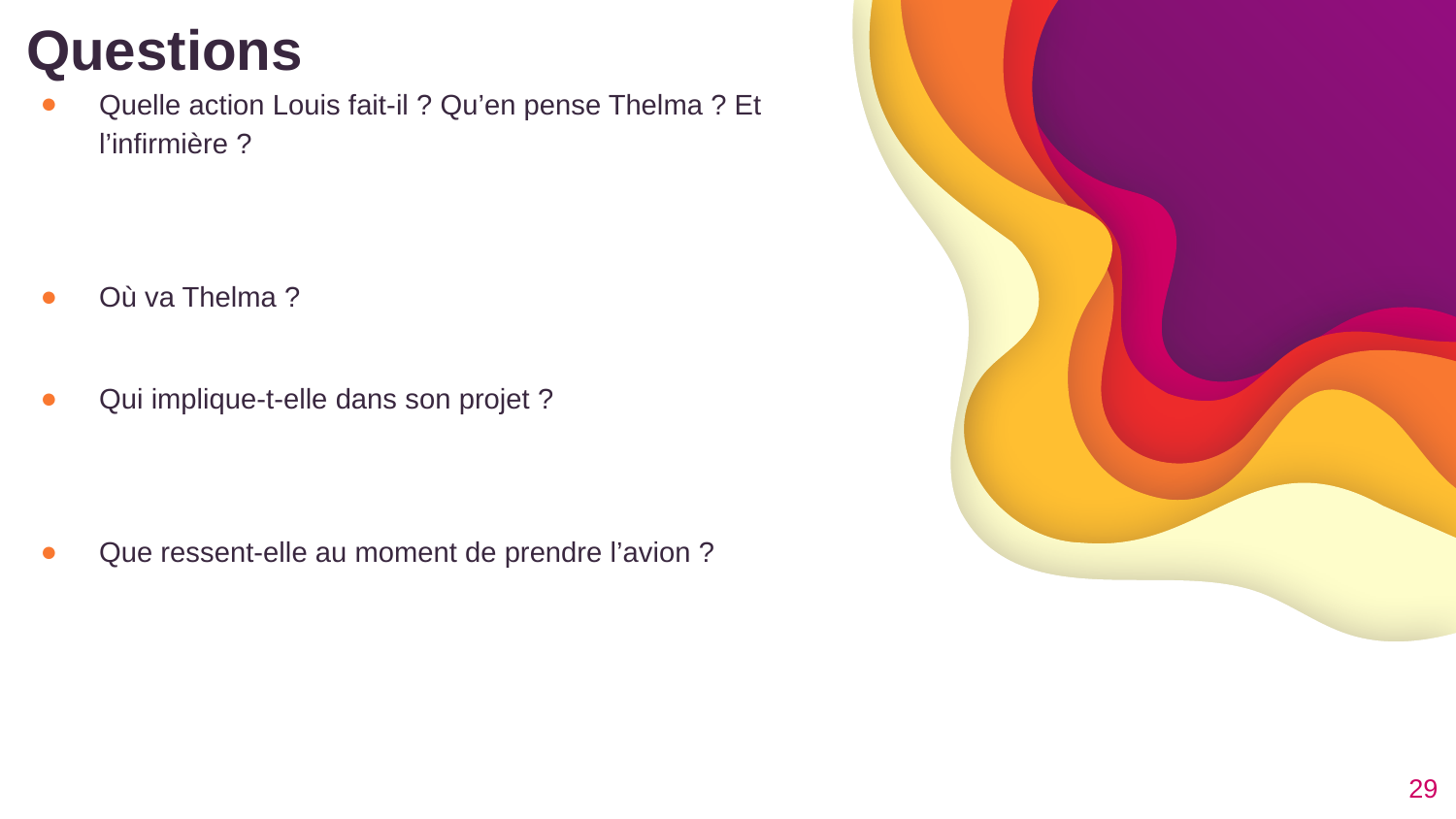

# Questions
Quelle action Louis fait-il ? Qu’en pense Thelma ? Et l’infirmière ?

Où va Thelma ?

Qui implique-t-elle dans son projet ?

Que ressent-elle au moment de prendre l’avion ?

29